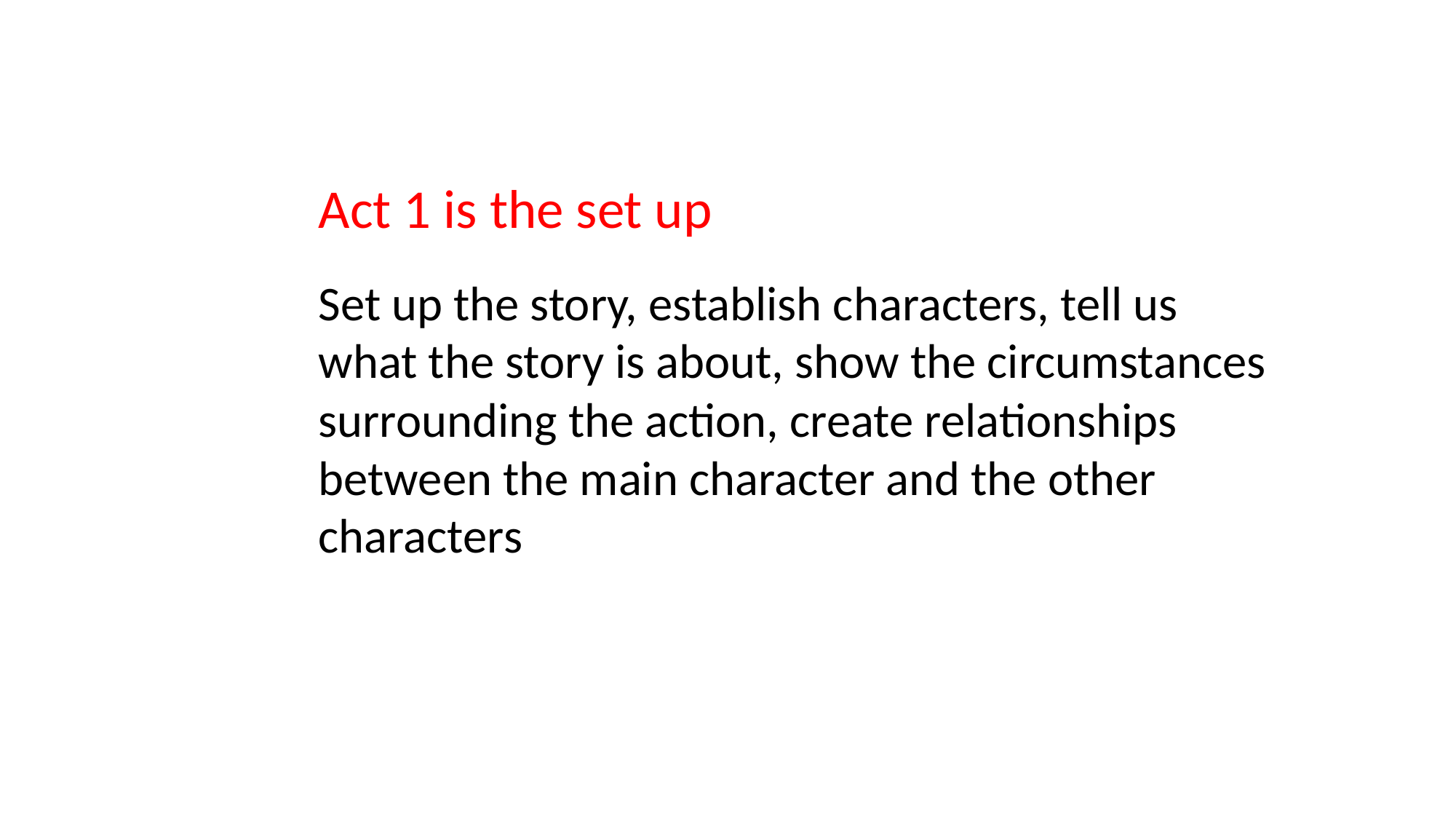

Act 1 is the set up

Set up the story, establish characters, tell us what the story is about, show the circumstances surrounding the action, create relationships between the main character and the other characters